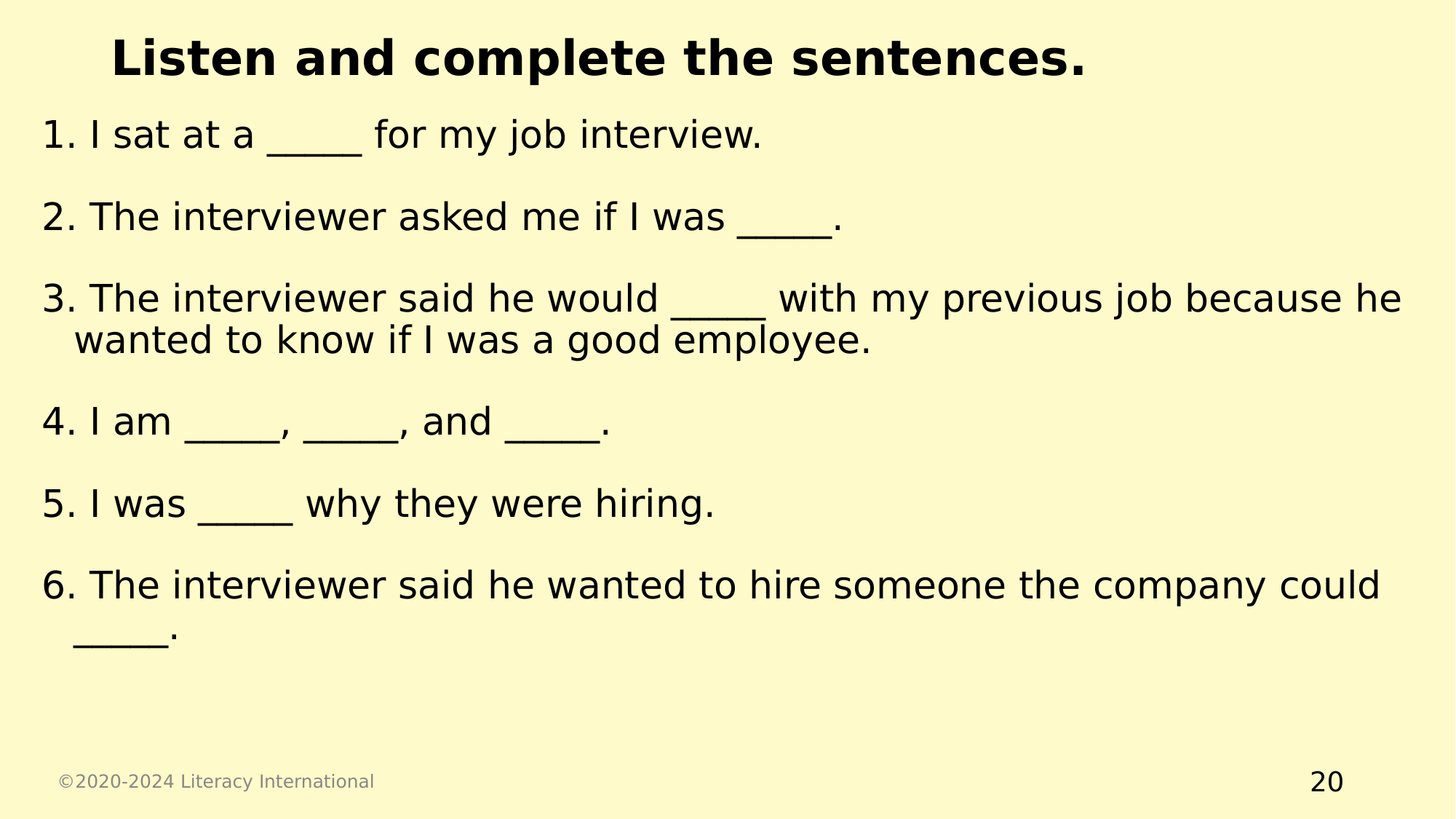

Listen and complete the sentences.
1. I sat at a _____ for my job interview.

2. The interviewer asked me if I was _____.

3. The interviewer said he would _____ with my previous job because he wanted to know if I was a good employee.

4. I am _____, _____, and _____.

5. I was _____ why they were hiring.

6. The interviewer said he wanted to hire someone the company could _____.

©2020-2024 Literacy International
20